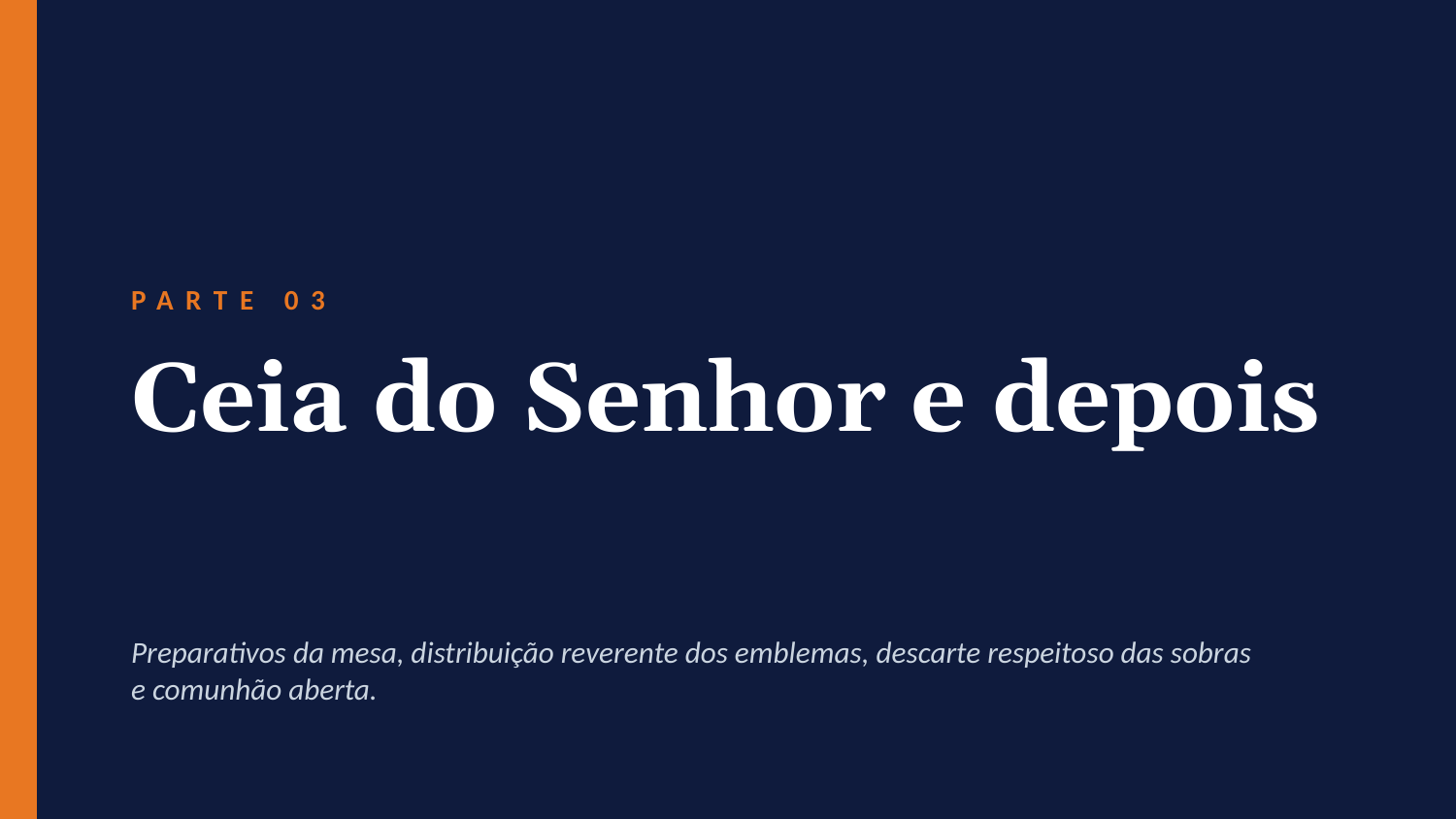

PARTE 03
Ceia do Senhor e depois
Preparativos da mesa, distribuição reverente dos emblemas, descarte respeitoso das sobras e comunhão aberta.